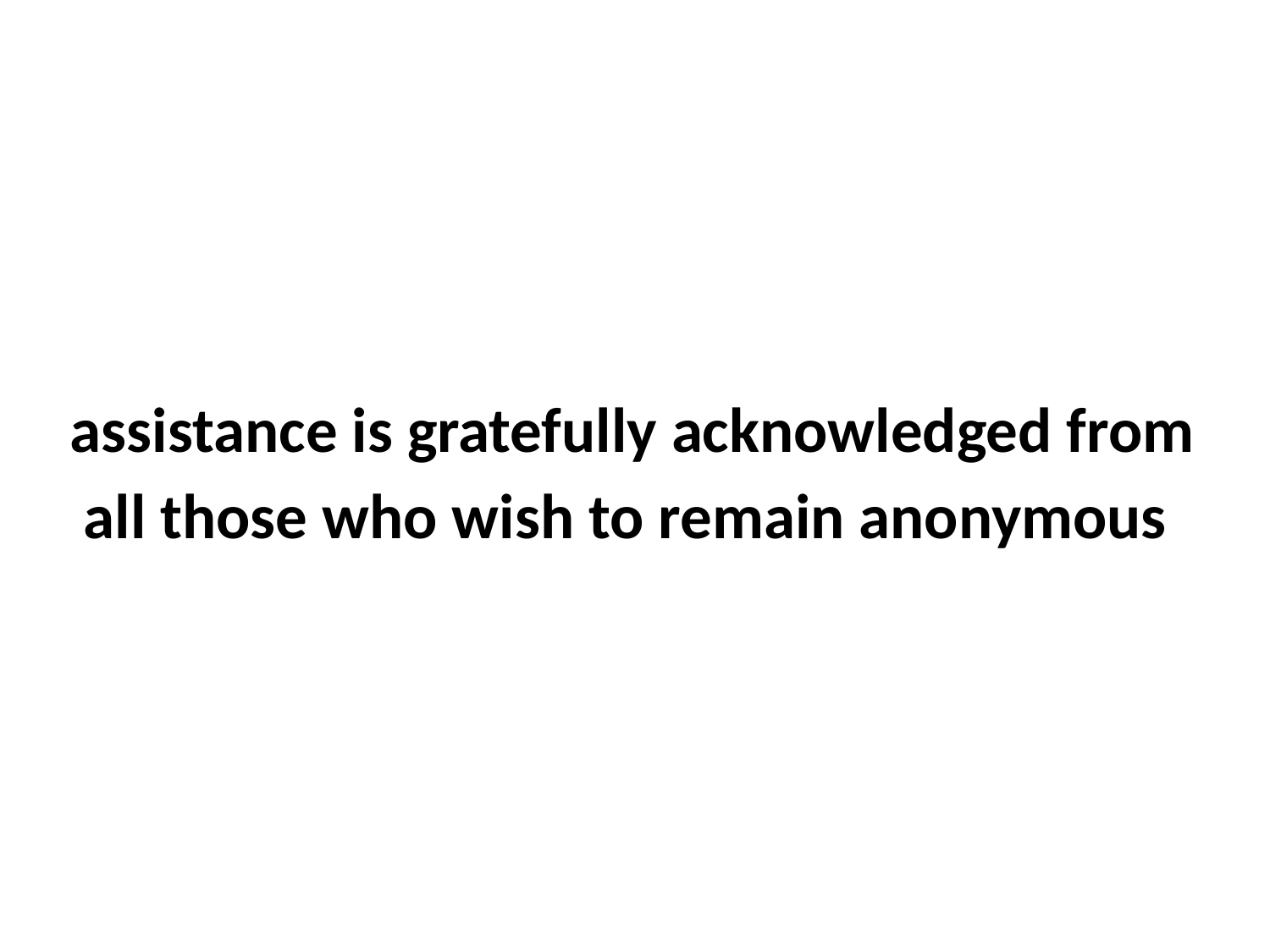

assistance is gratefully acknowledged from
all those who wish to remain anonymous